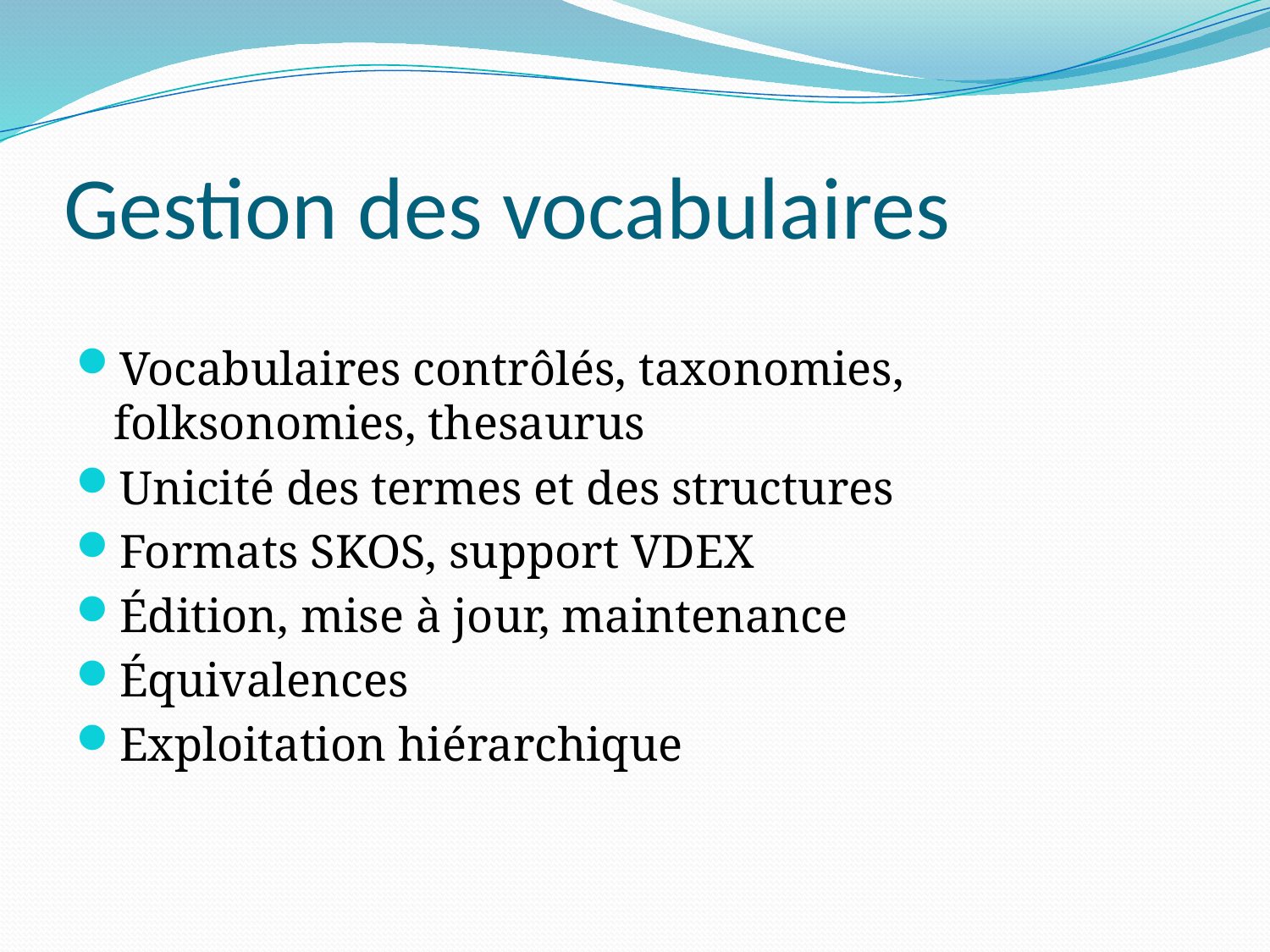

# Gestion des vocabulaires

Vocabulaires contrôlés, taxonomies, folksonomies, thesaurus
Unicité des termes et des structures
Formats SKOS, support VDEX
Édition, mise à jour, maintenance
Équivalences
Exploitation hiérarchique